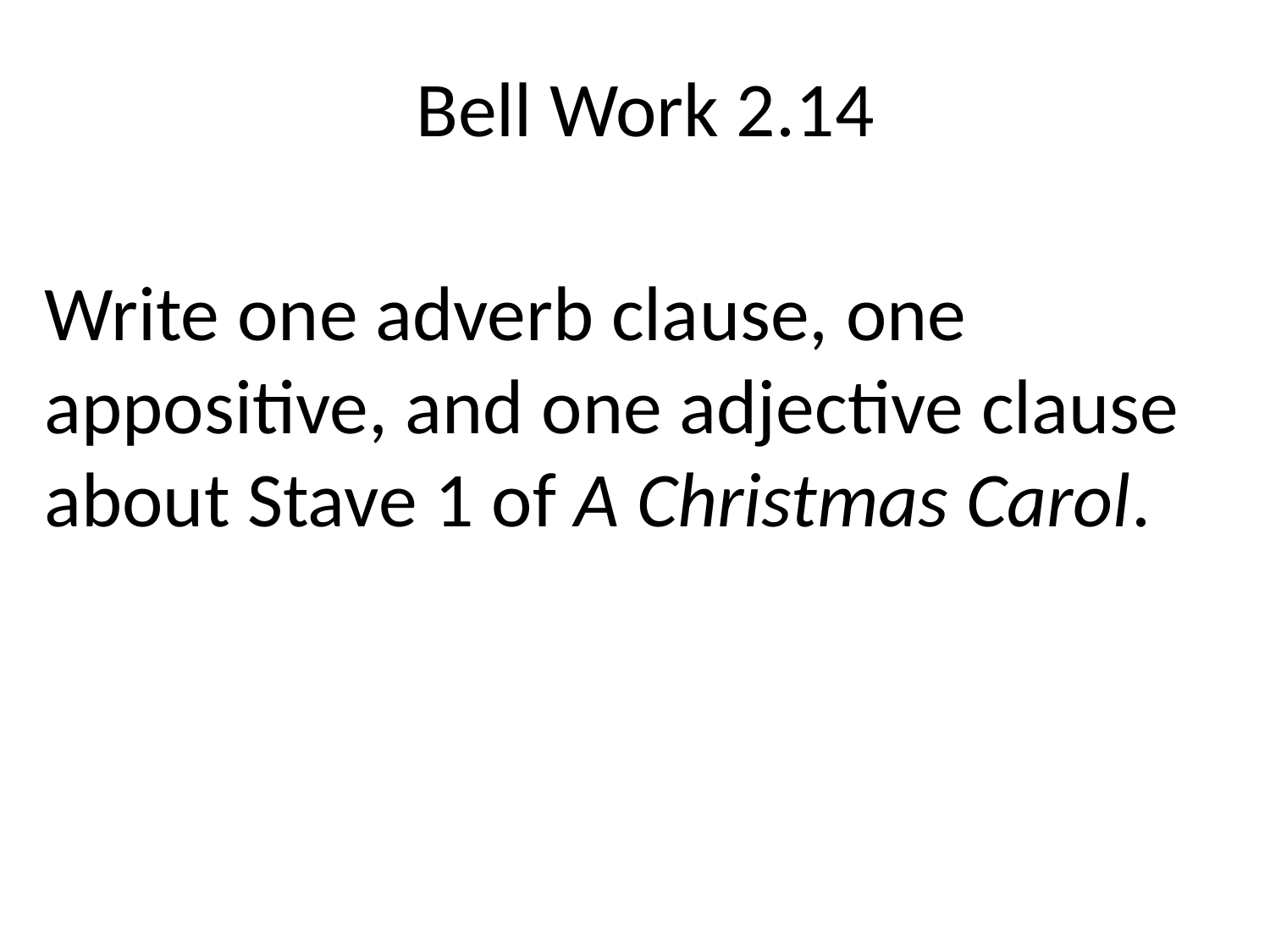

# Bell Work 2.14

Write one adverb clause, one appositive, and one adjective clause about Stave 1 of A Christmas Carol.